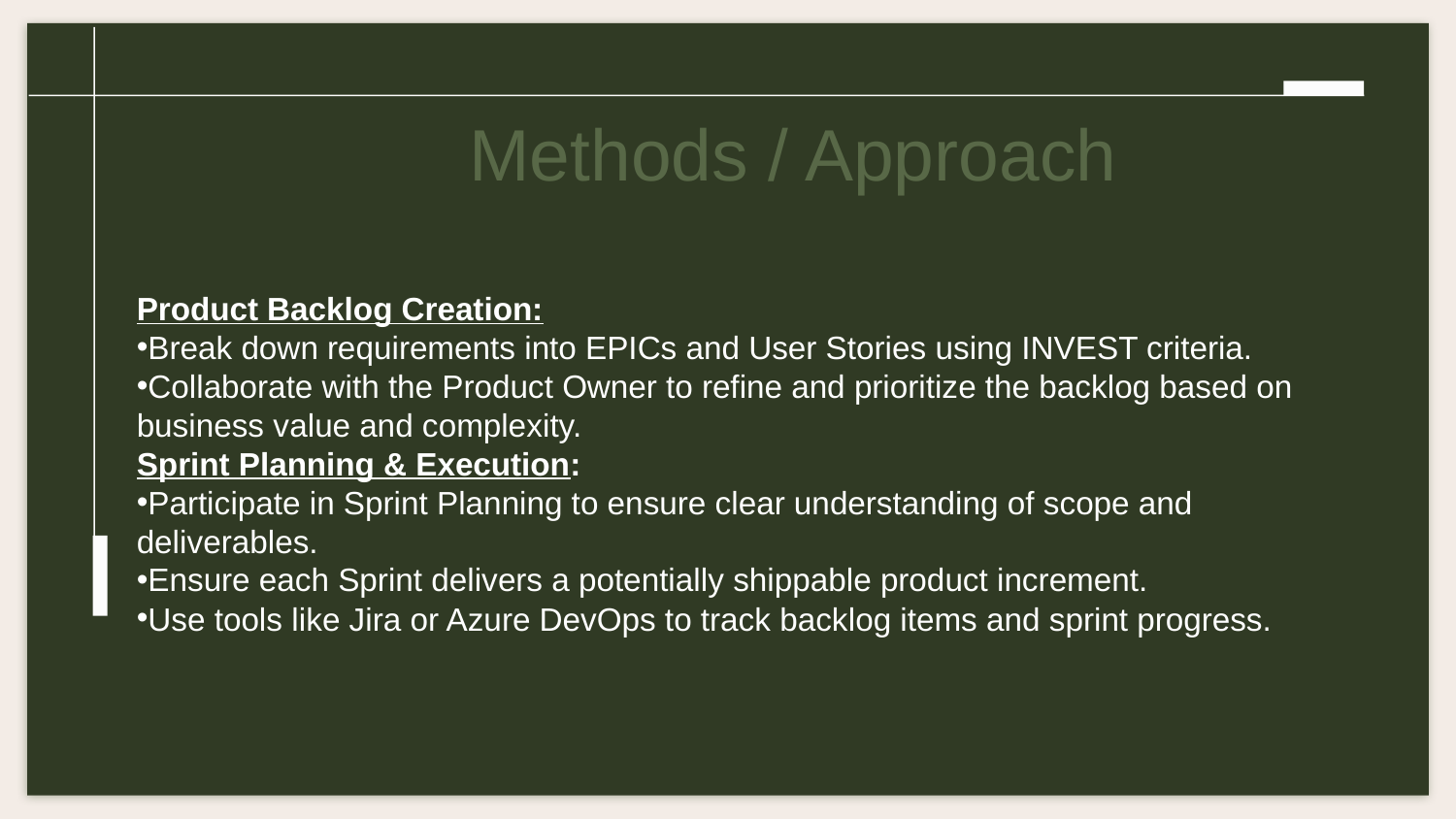

# Methods / Approach

Product Backlog Creation:
Break down requirements into EPICs and User Stories using INVEST criteria.
Collaborate with the Product Owner to refine and prioritize the backlog based on business value and complexity.
Sprint Planning & Execution:
Participate in Sprint Planning to ensure clear understanding of scope and deliverables.
Ensure each Sprint delivers a potentially shippable product increment.
Use tools like Jira or Azure DevOps to track backlog items and sprint progress.